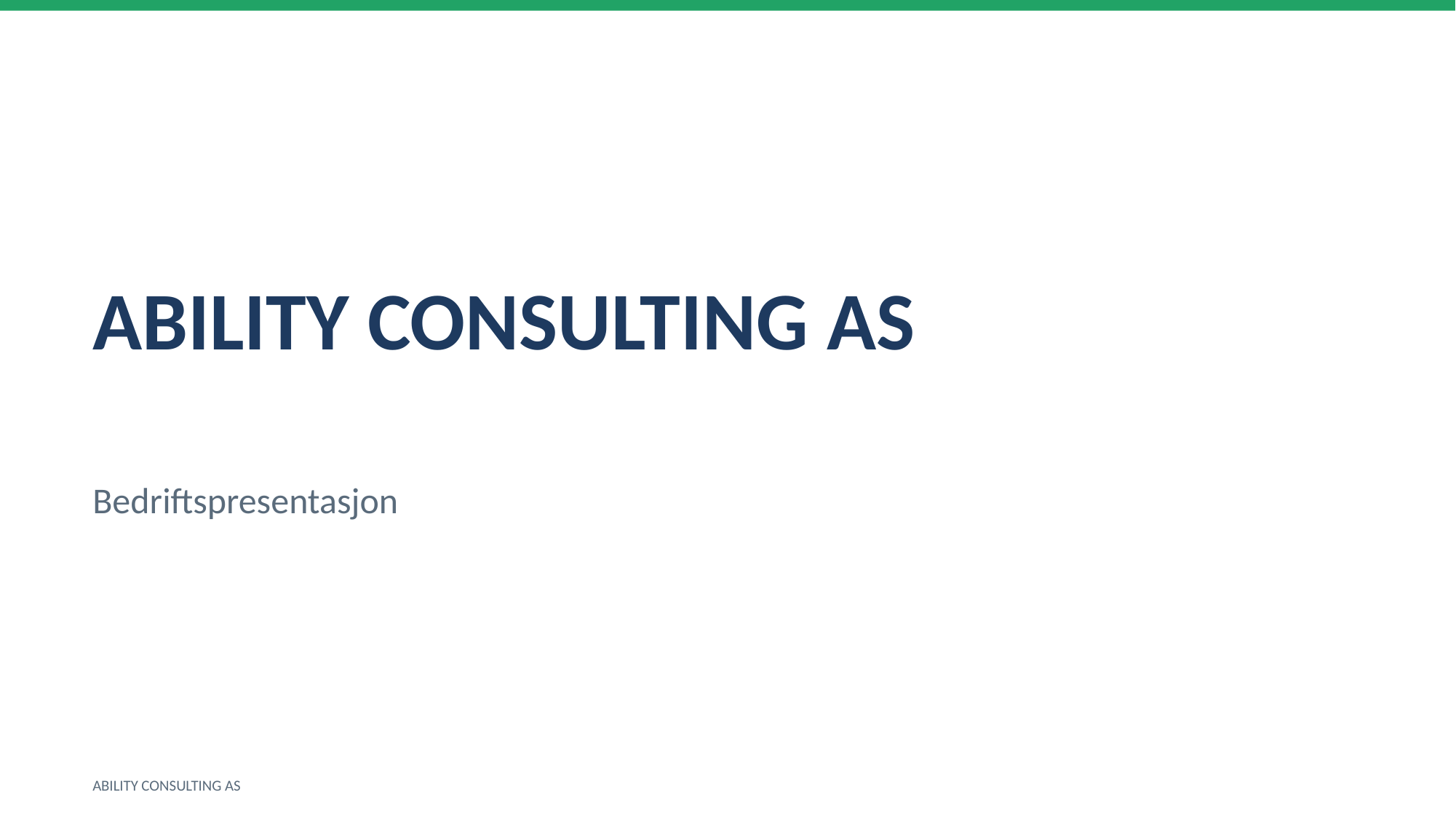

ABILITY CONSULTING AS
Bedriftspresentasjon
ABILITY CONSULTING AS